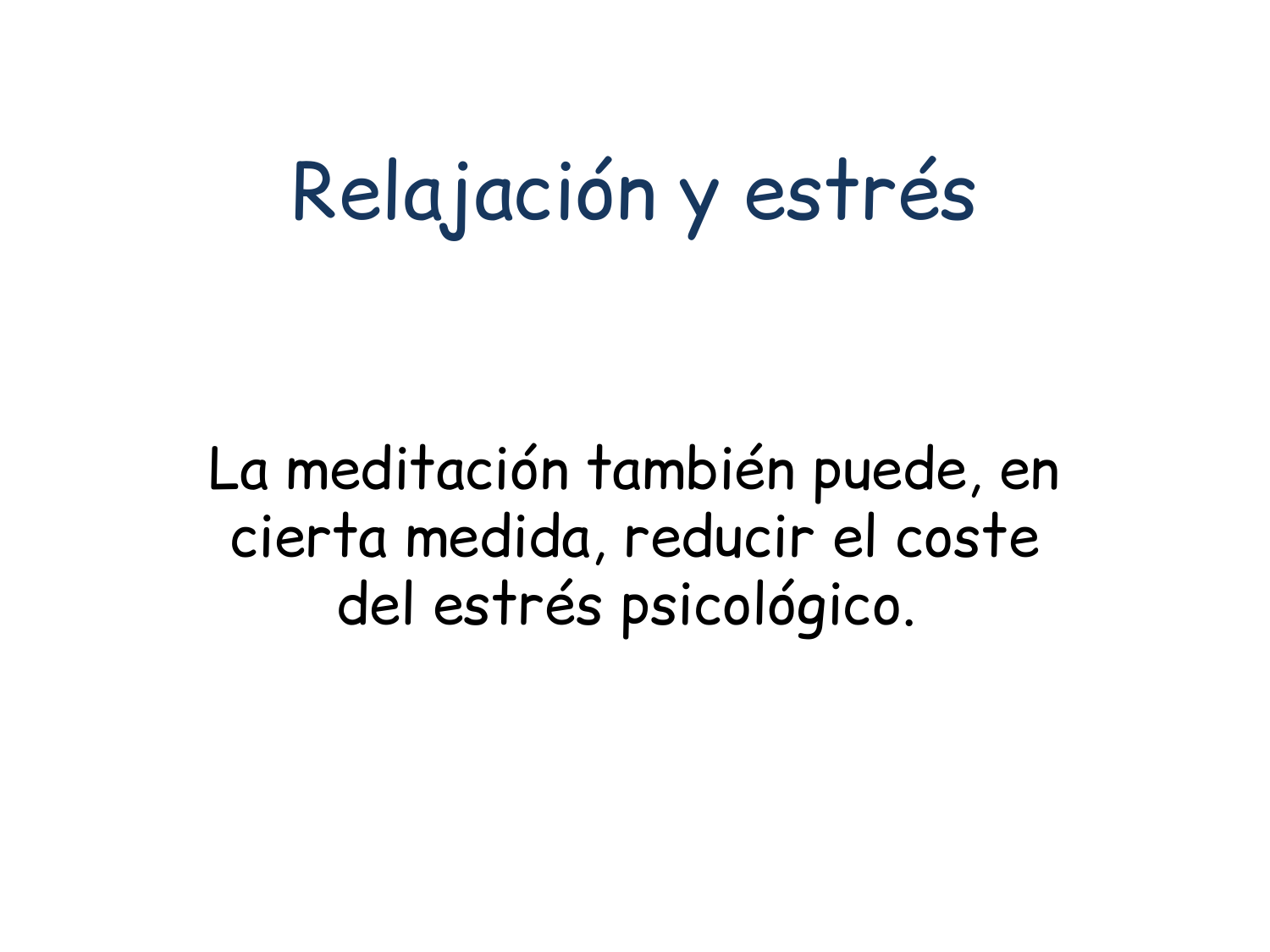

# Relajación y estrés
La meditación también puede, en cierta medida, reducir el coste del estrés psicológico.